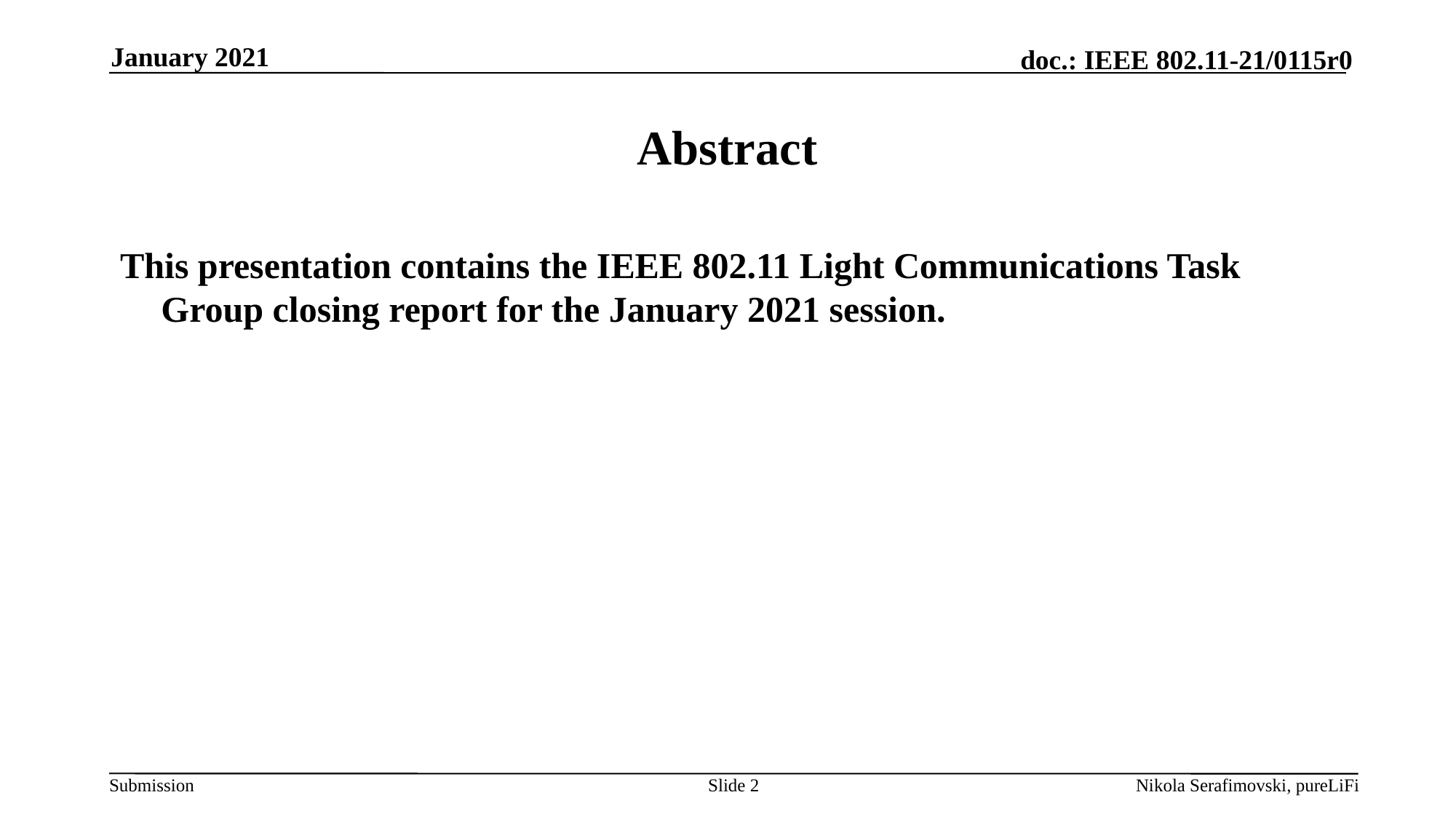

January 2021
# Abstract
This presentation contains the IEEE 802.11 Light Communications Task Group closing report for the January 2021 session.
Slide 2
Nikola Serafimovski, pureLiFi